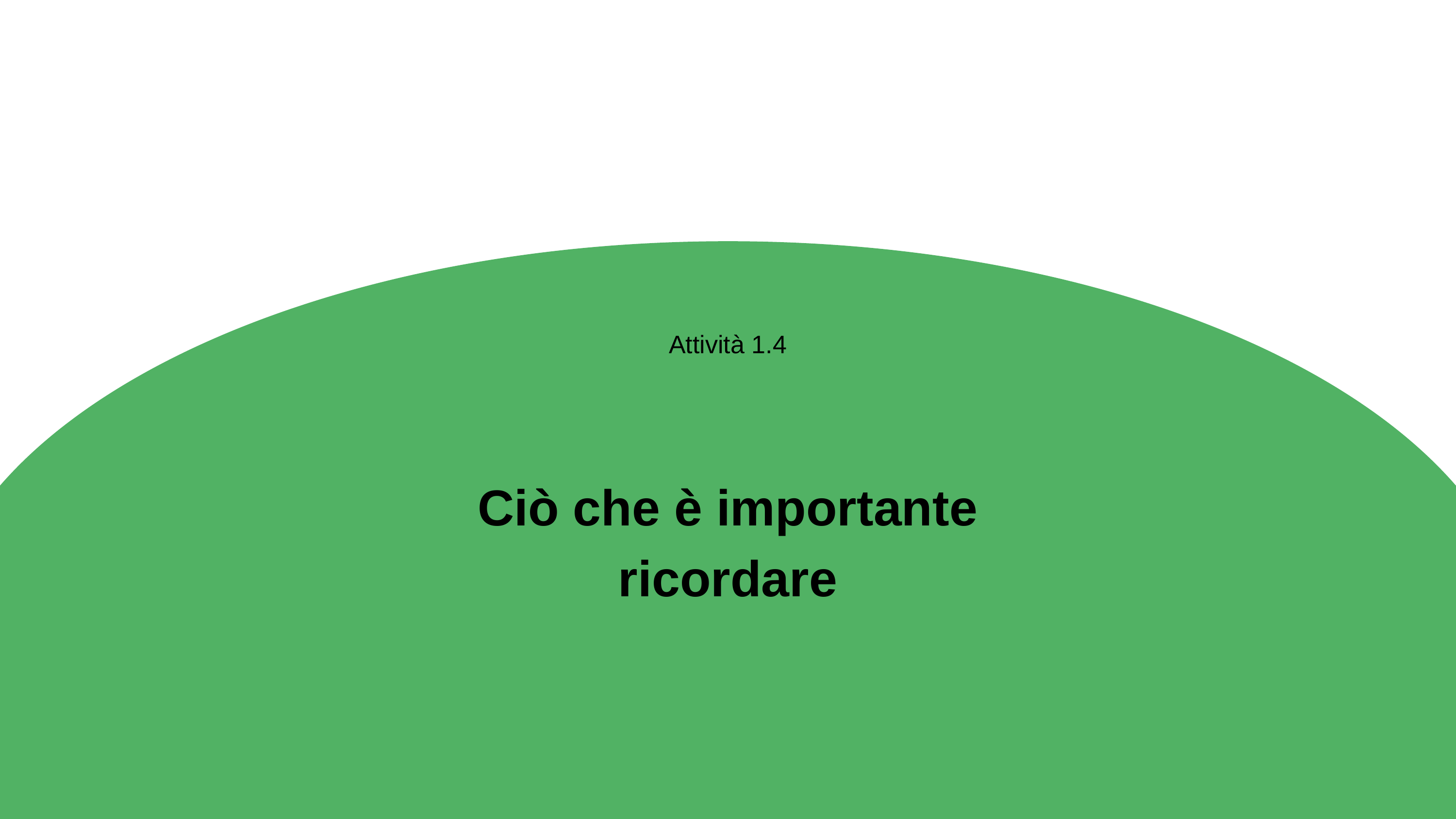

Attività 1.4
Ciò che è importante ricordare